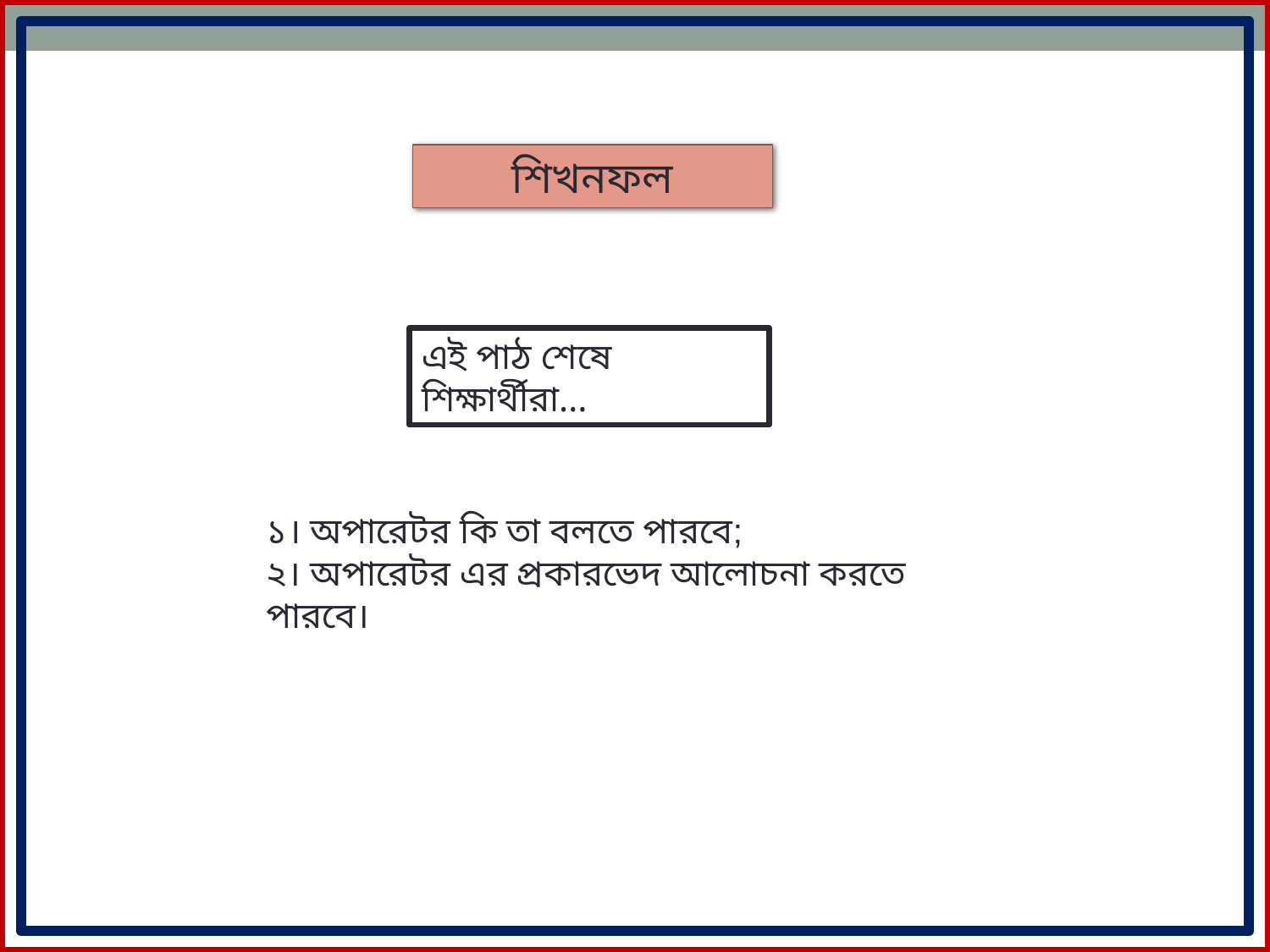

শিখনফল
এই পাঠ শেষে শিক্ষার্থীরা…
১। অপারেটর কি তা বলতে পারবে;
২। অপারেটর এর প্রকারভেদ আলোচনা করতে পারবে।